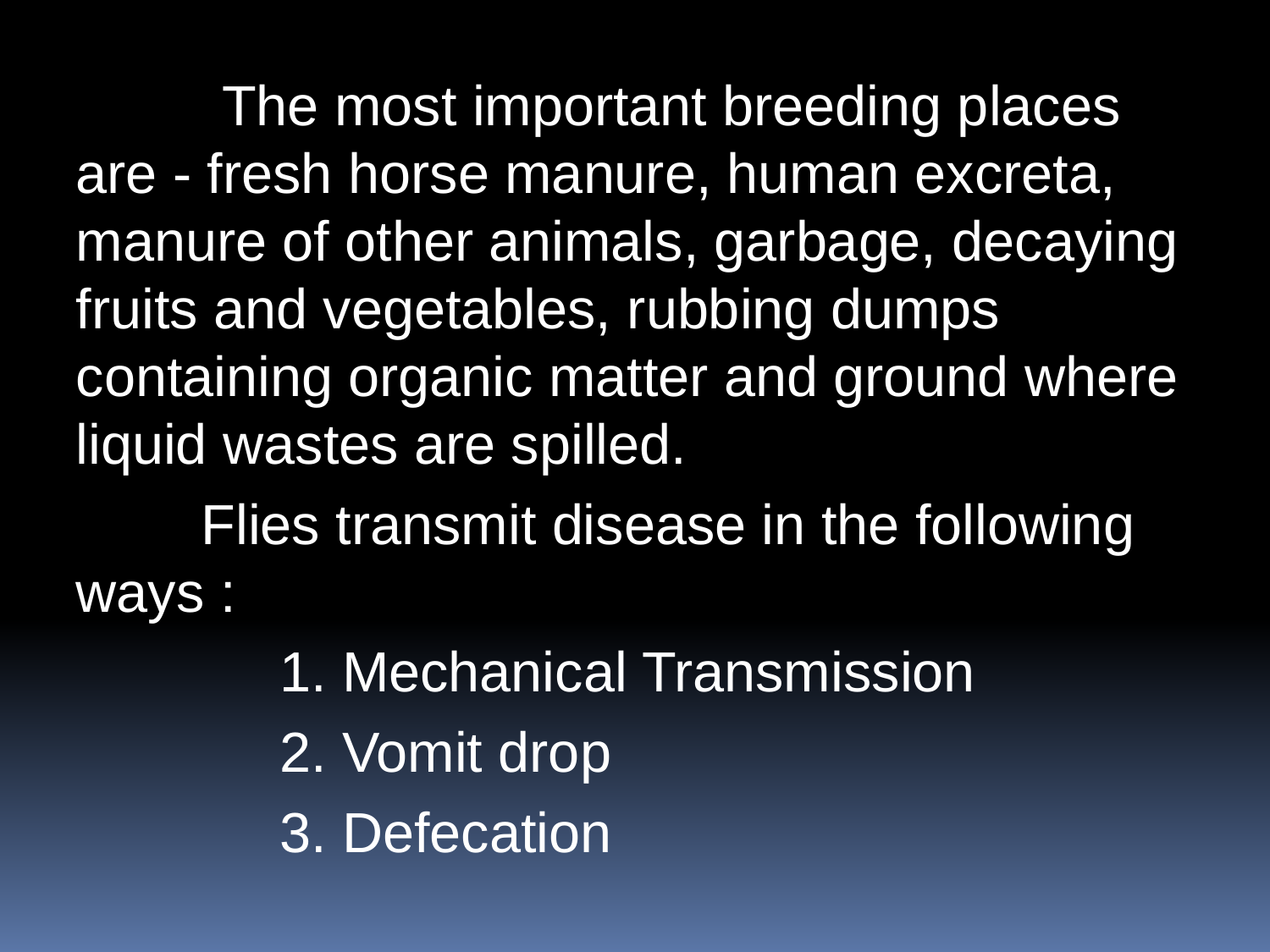

# The most important breeding places are - fresh horse manure, human excreta, manure of other animals, garbage, decaying fruits and vegetables, rubbing dumps containing organic matter and ground where liquid wastes are spilled.
        Flies transmit disease in the following ways :
             1. Mechanical Transmission
             2. Vomit drop
             3. Defecation